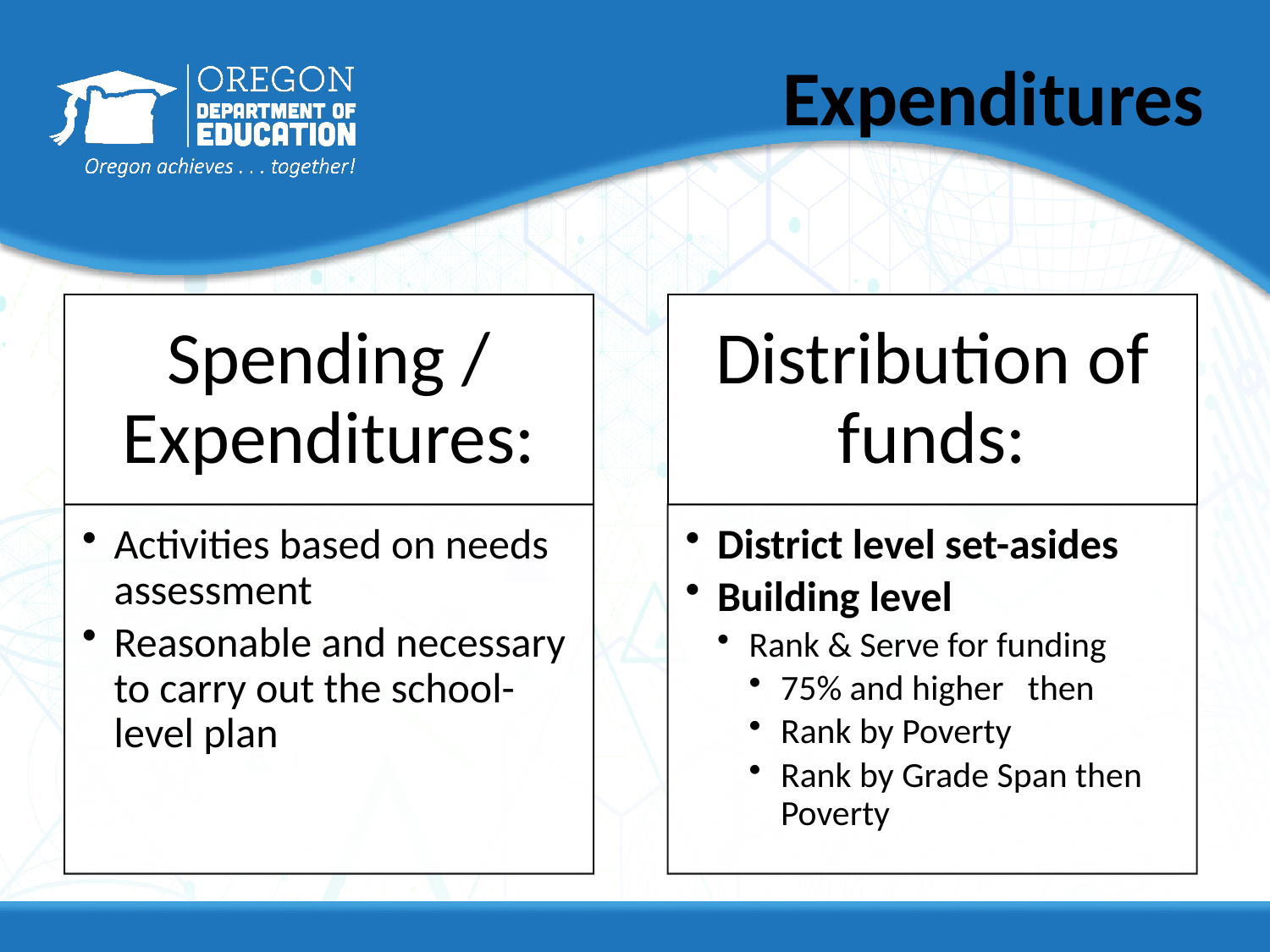

# Expenditures
Spending / Expenditures:
Activities based on needs assessment
Reasonable and necessary to carry out the school-level plan
Distribution of funds:
District level set-asides
Building level
Rank & Serve for funding
75% and higher   then
Rank by Poverty
Rank by Grade Span then Poverty